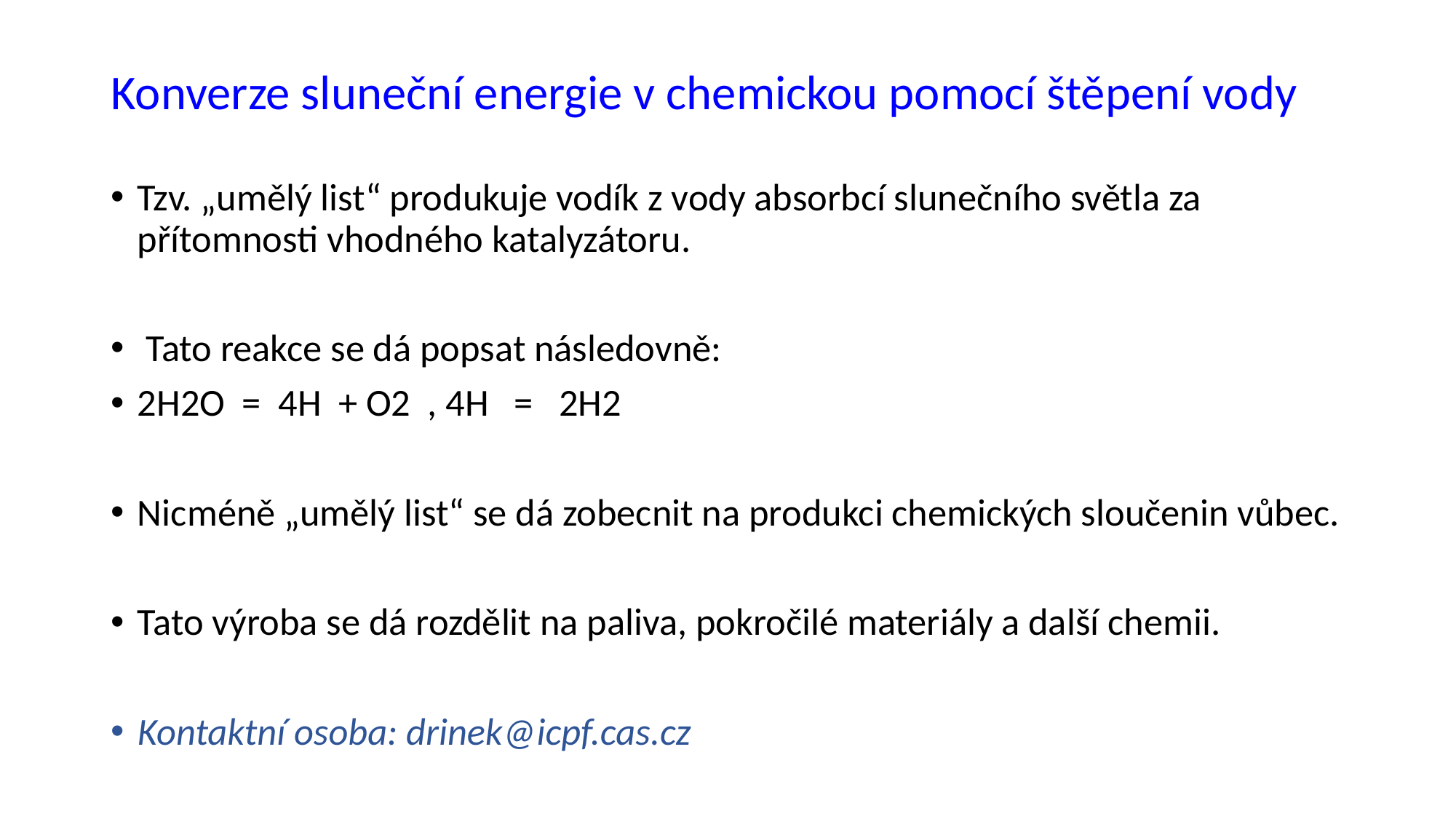

# Konverze sluneční energie v chemickou pomocí štěpení vody
Tzv. „umělý list“ produkuje vodík z vody absorbcí slunečního světla za přítomnosti vhodného katalyzátoru.

 Tato reakce se dá popsat následovně:
2H2O  =  4H  + O2  , 4H   =   2H2

Nicméně „umělý list“ se dá zobecnit na produkci chemických sloučenin vůbec.

Tato výroba se dá rozdělit na paliva, pokročilé materiály a další chemii.

Kontaktní osoba: drinek@icpf.cas.cz